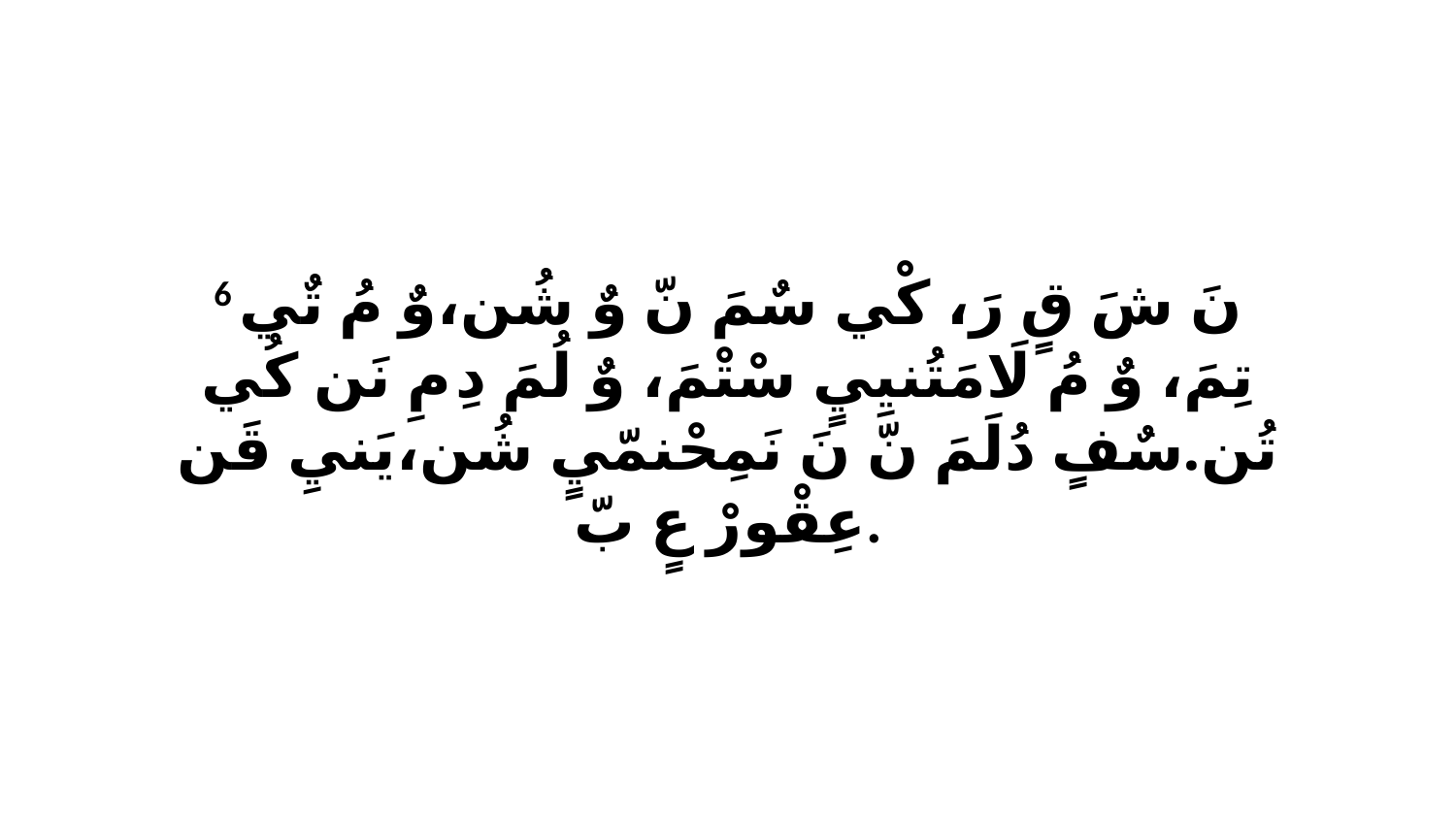

6 نَ شَ قٍ رَ، كْي سٌمَ نّ وٌ شُن،وٌ مُ تٌي تِمَ، وٌ مُ لَامَتُنيِيٍ سْتْمَ، وٌ لُمَ دِ مِ نَن كُي تُن.سٌفٍ دُلَمَ نّ نَ نَمِحْنمّيٍ شُن،يَنيِ قَن عِقْورْ عٍ بّ.